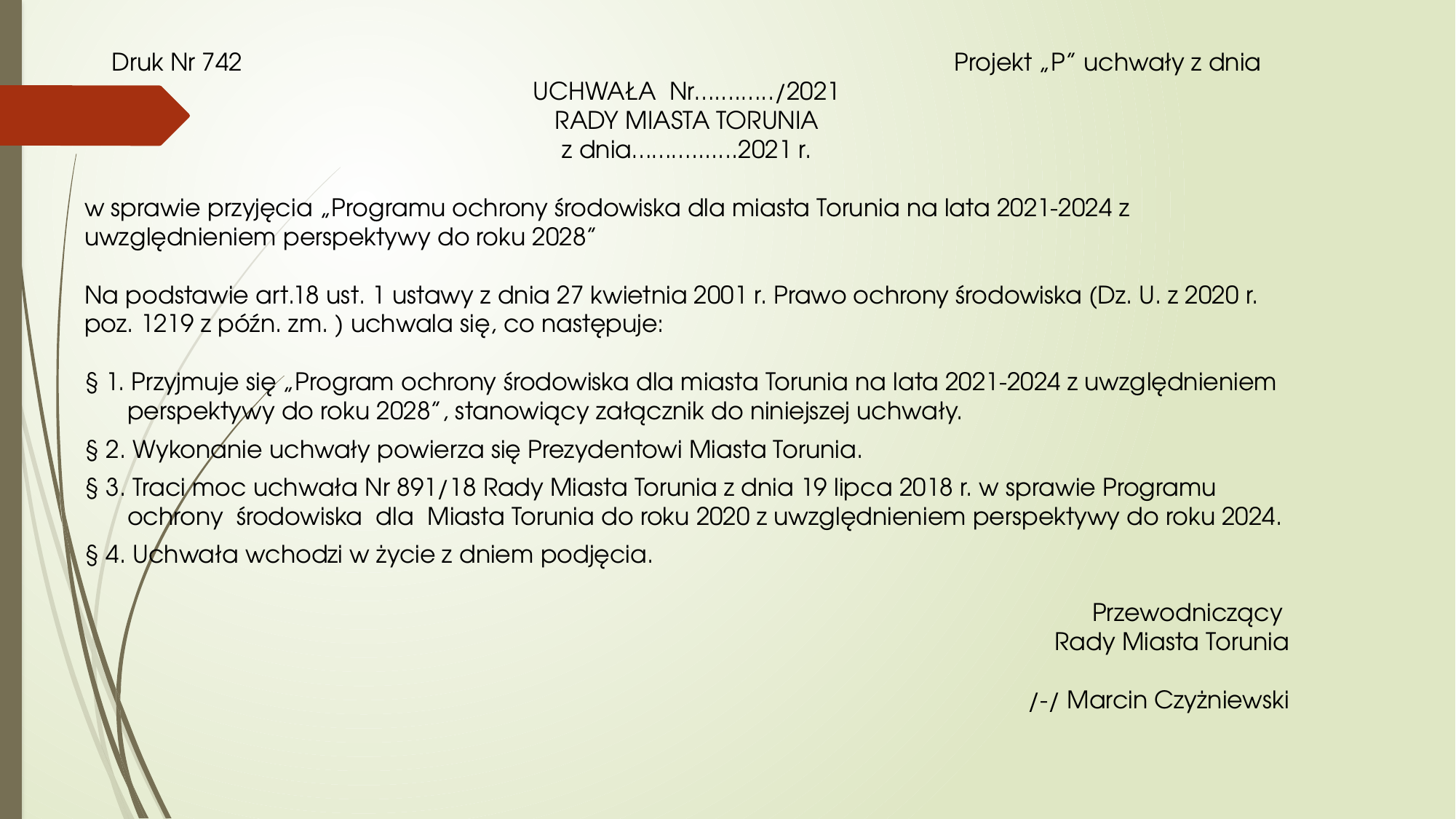

Druk Nr 742					                            Projekt „P” uchwały z dnia UCHWAŁA  Nr…....…../2021
RADY MIASTA TORUNIA
z dnia……….......2021 r.

w sprawie przyjęcia „Programu ochrony środowiska dla miasta Torunia na lata 2021-2024 z uwzględnieniem perspektywy do roku 2028”

Na podstawie art.18 ust. 1 ustawy z dnia 27 kwietnia 2001 r. Prawo ochrony środowiska (Dz. U. z 2020 r. poz. 1219 z późn. zm. ) uchwala się, co następuje:

§ 1. Przyjmuje się „Program ochrony środowiska dla miasta Torunia na lata 2021-2024 z uwzględnieniem perspektywy do roku 2028”, stanowiący załącznik do niniejszej uchwały.
§ 2. Wykonanie uchwały powierza się Prezydentowi Miasta Torunia.
§ 3. Traci moc uchwała Nr 891/18 Rady Miasta Torunia z dnia 19 lipca 2018 r. w sprawie Programu  ochrony  środowiska  dla  Miasta Torunia do roku 2020 z uwzględnieniem perspektywy do roku 2024.
§ 4. Uchwała wchodzi w życie z dniem podjęcia.

     Przewodniczący
 Rady Miasta Torunia

							/-/ Marcin Czyżniewski